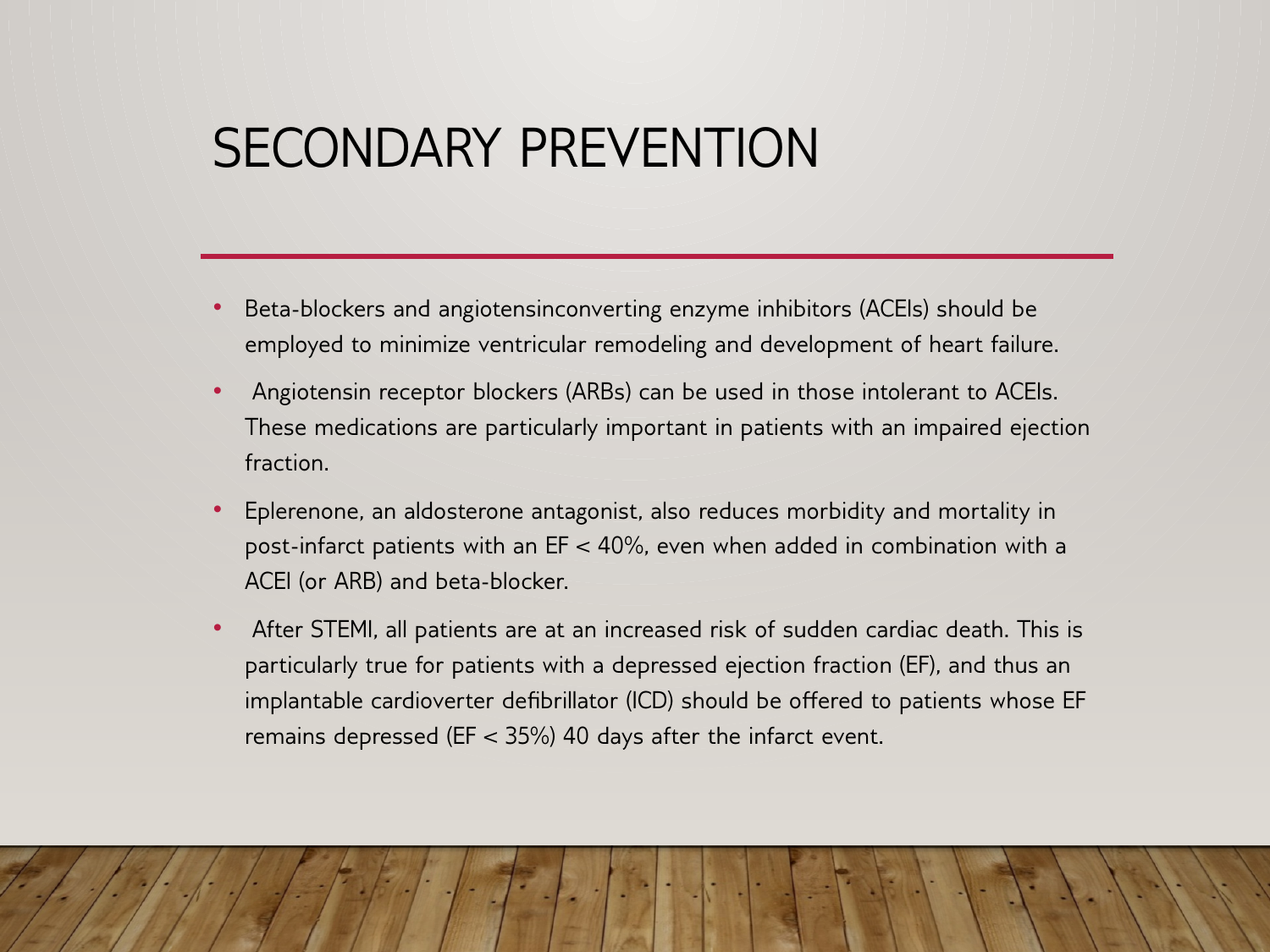

# SECONDARY PREVENTION
Beta-blockers and angiotensinconverting enzyme inhibitors (ACEIs) should be employed to minimize ventricular remodeling and development of heart failure.
 Angiotensin receptor blockers (ARBs) can be used in those intolerant to ACEIs. These medications are particularly important in patients with an impaired ejection fraction.
Eplerenone, an aldosterone antagonist, also reduces morbidity and mortality in post-infarct patients with an EF < 40%, even when added in combination with a ACEI (or ARB) and beta-blocker.
 After STEMI, all patients are at an increased risk of sudden cardiac death. This is particularly true for patients with a depressed ejection fraction (EF), and thus an implantable cardioverter defibrillator (ICD) should be offered to patients whose EF remains depressed (EF < 35%) 40 days after the infarct event.